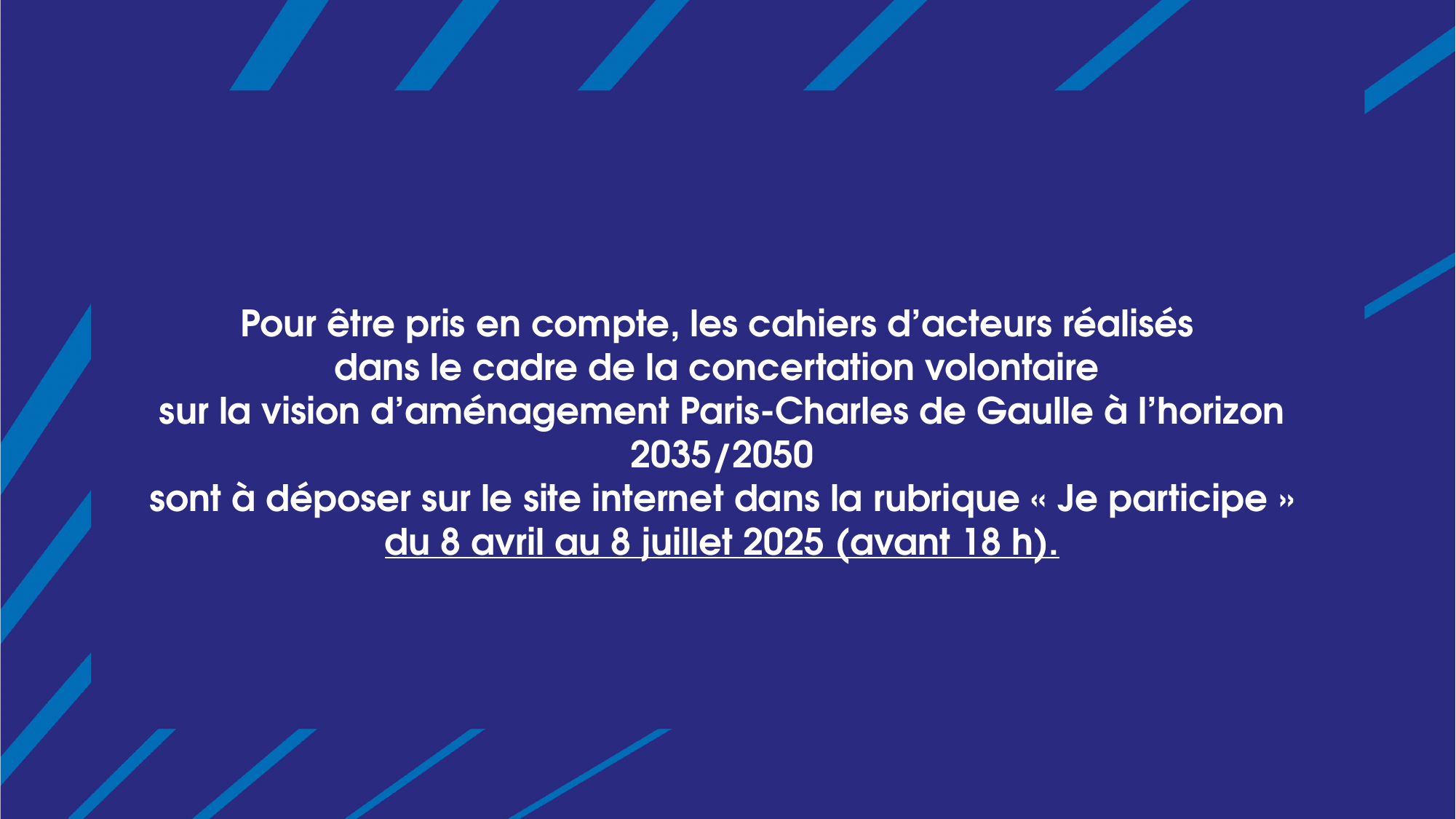

# Pour être pris en compte, les cahiers d’acteurs réalisés dans le cadre de la concertation volontaire sur la vision d’aménagement Paris-Charles de Gaulle à l’horizon 2035/2050 sont à déposer sur le site internet dans la rubrique « Je participe » du 8 avril au 8 juillet 2025 (avant 18 h).